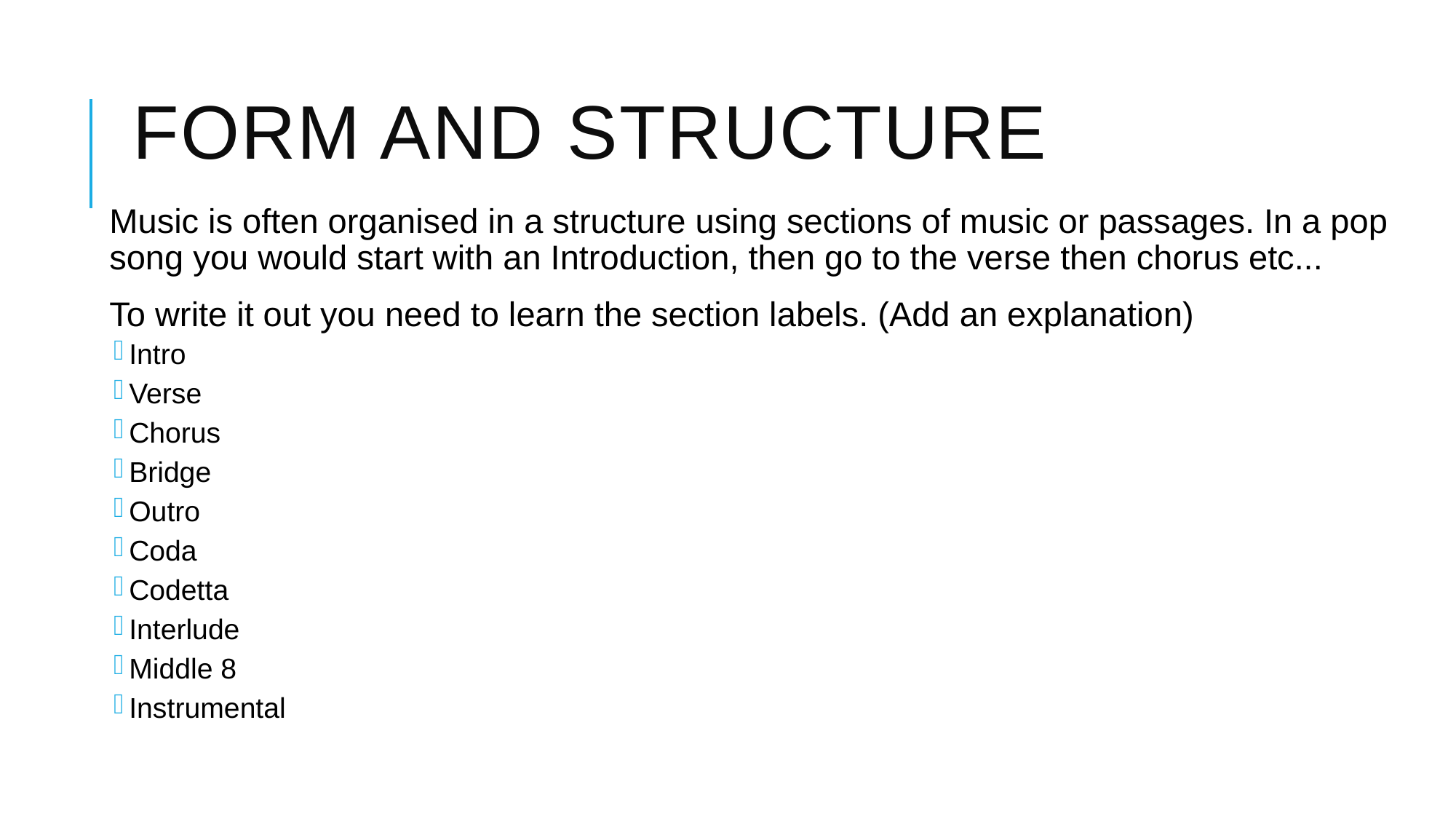

# Form and Structure
Music is often organised in a structure using sections of music or passages. In a pop song you would start with an Introduction, then go to the verse then chorus etc...
To write it out you need to learn the section labels. (Add an explanation)
Intro
Verse
Chorus
Bridge
Outro
Coda
Codetta
Interlude
Middle 8
Instrumental